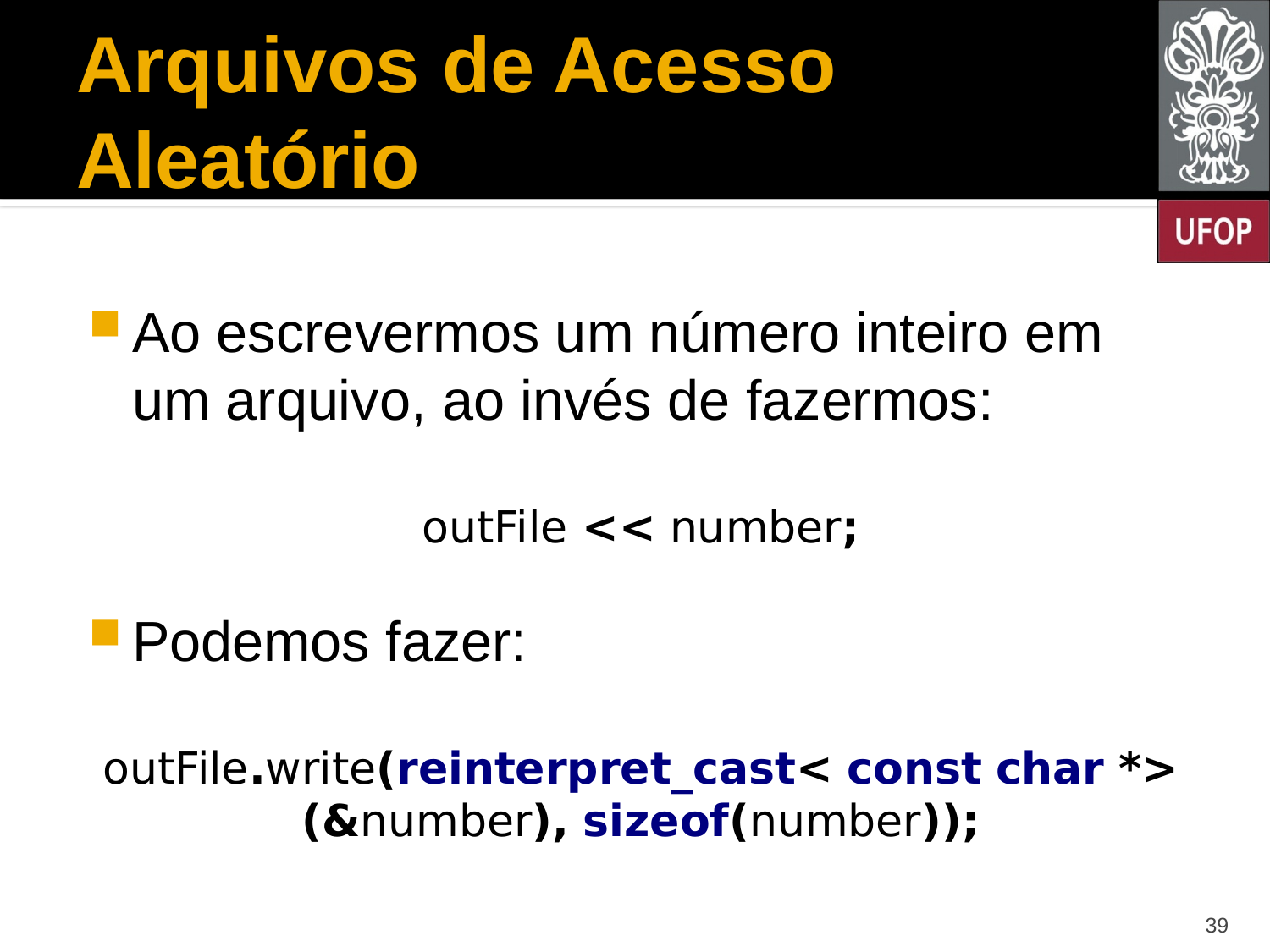

# Arquivos de Acesso Aleatório
Ao escrevermos um número inteiro em um arquivo, ao invés de fazermos:

outFile << number;

Podemos fazer:

outFile.write(reinterpret_cast< const char *> (&number), sizeof(number));
39